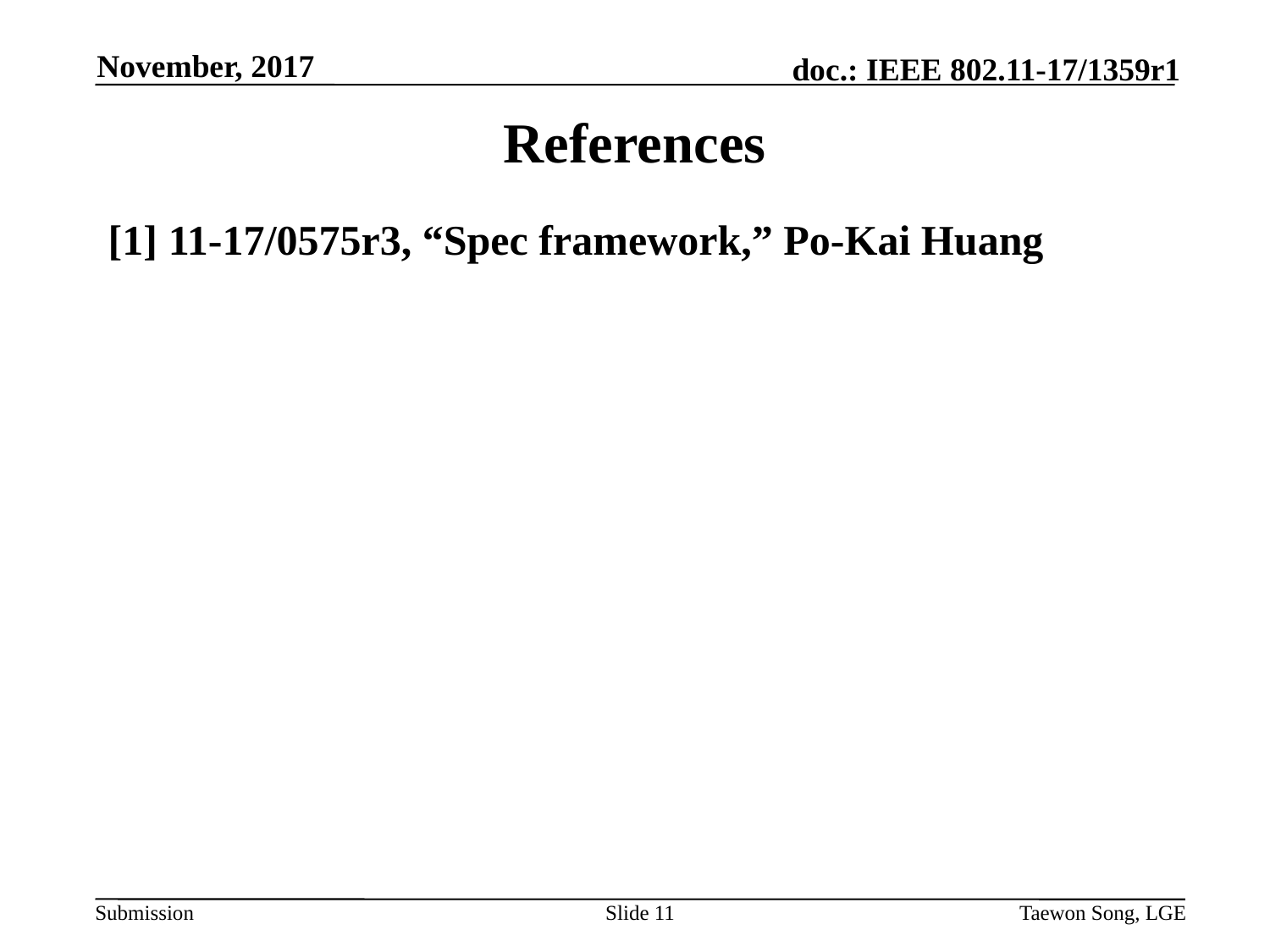

November, 2017
# References
[1] 11-17/0575r3, “Spec framework,” Po-Kai Huang

Slide 11
Taewon Song, LGE